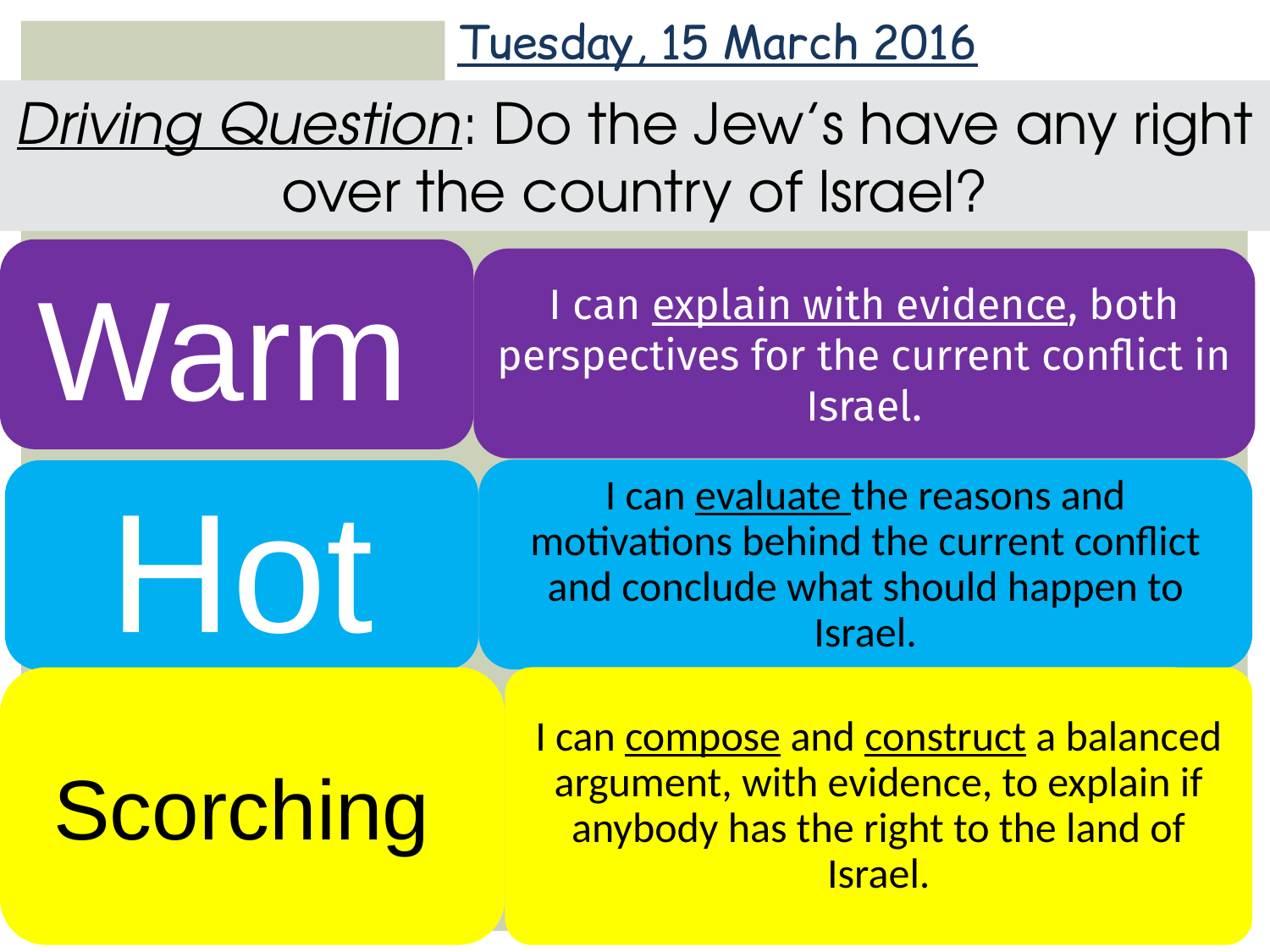

Tuesday, 15 March 2016
Driving Question: Do the Jew’s have any right over the country of Israel?
Warm
I can explain with evidence, both perspectives for the current conflict in Israel.
I can evaluate the reasons and motivations behind the current conflict and conclude what should happen to Israel.
Hot
Scorching
I can compose and construct a balanced argument, with evidence, to explain if anybody has the right to the land of Israel.